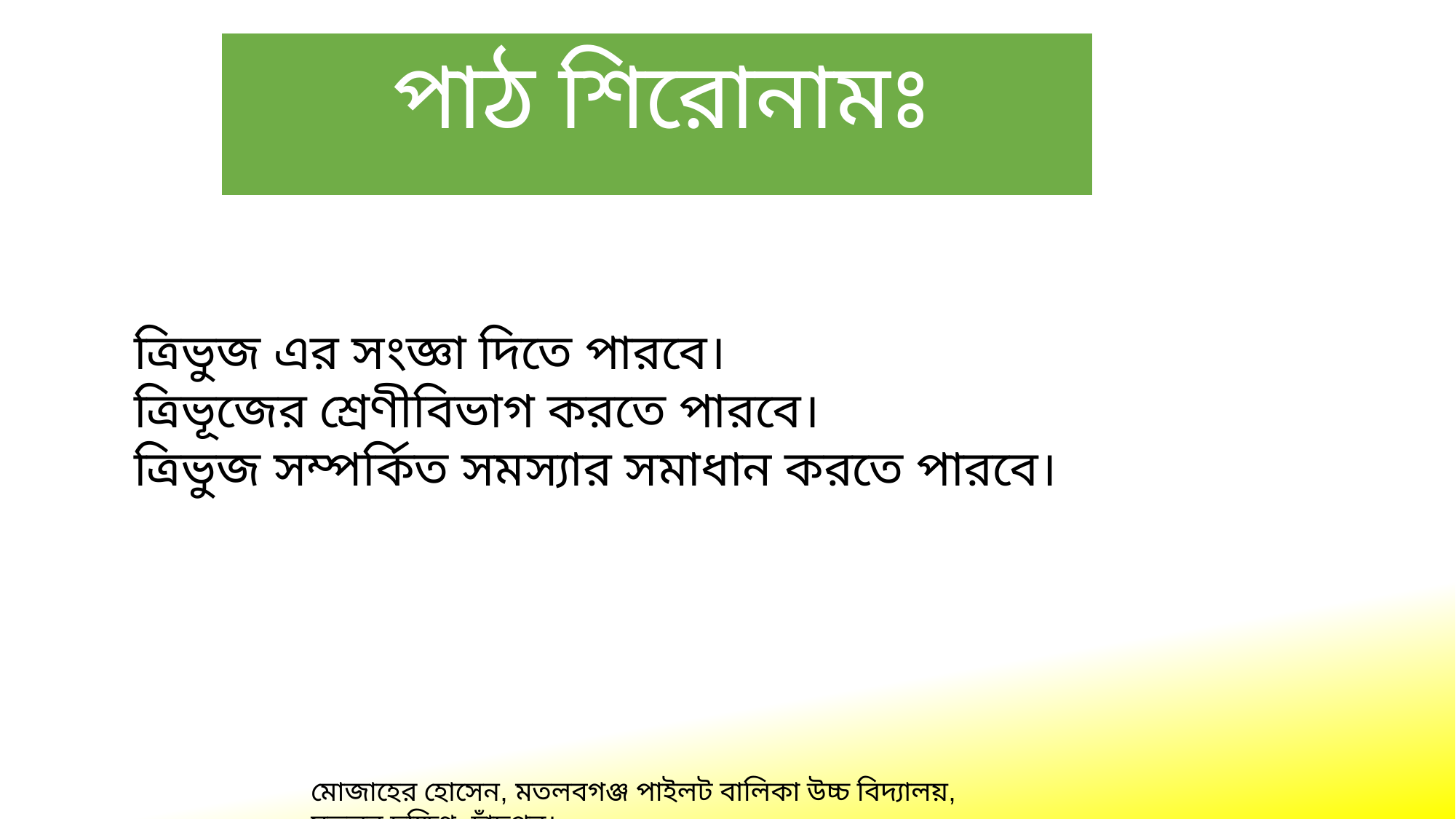

পাঠ শিরোনামঃ

ত্রিভুজ এর সংজ্ঞা দিতে পারবে।
ত্রিভূজের শ্রেণীবিভাগ করতে পারবে।
ত্রিভুজ সম্পর্কিত সমস্যার সমাধান করতে পারবে।
মোজাহের হোসেন, মতলবগঞ্জ পাইলট বালিকা উচ্চ বিদ্যালয়, মতলব দক্ষিণ, চাঁদপুর।